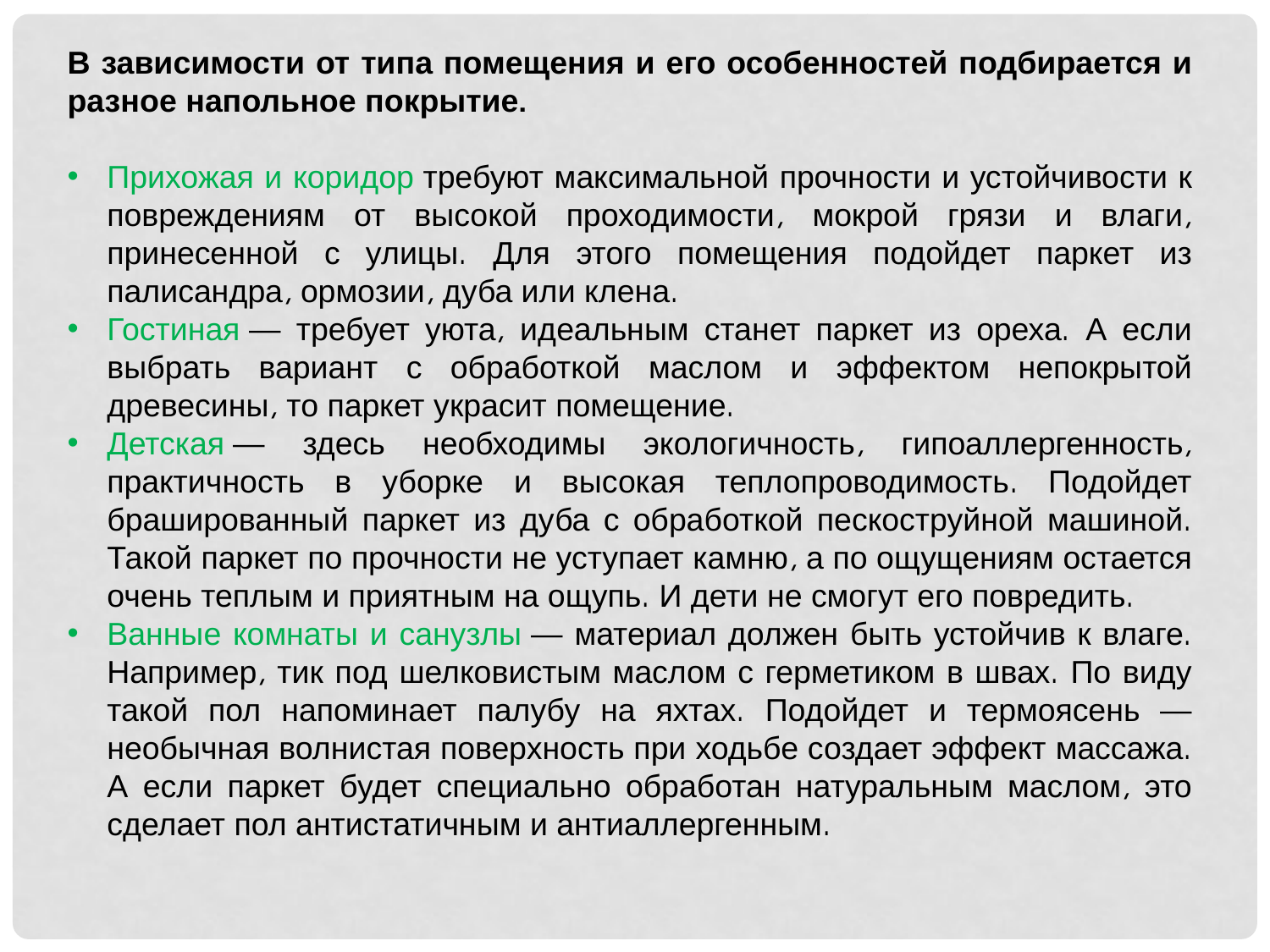

В зависимости от типа помещения и его особенностей подбирается и разное напольное покрытие.

Прихожая и коридор требуют максимальной прочности и устойчивости к повреждениям от высокой проходимости, мокрой грязи и влаги, принесенной с улицы. Для этого помещения подойдет паркет из палисандра, ормозии, дуба или клена.
Гостиная — требует уюта, идеальным станет паркет из ореха. А если выбрать вариант с обработкой маслом и эффектом непокрытой древесины, то паркет украсит помещение.
Детская — здесь необходимы экологичность, гипоаллергенность, практичность в уборке и высокая теплопроводимость. Подойдет брашированный паркет из дуба с обработкой пескоструйной машиной. Такой паркет по прочности не уступает камню, а по ощущениям остается очень теплым и приятным на ощупь. И дети не смогут его повредить.
Ванные комнаты и санузлы — материал должен быть устойчив к влаге. Например, тик под шелковистым маслом с герметиком в швах. По виду такой пол напоминает палубу на яхтах. Подойдет и термоясень — необычная волнистая поверхность при ходьбе создает эффект массажа. А если паркет будет специально обработан натуральным маслом, это сделает пол антистатичным и антиаллергенным.